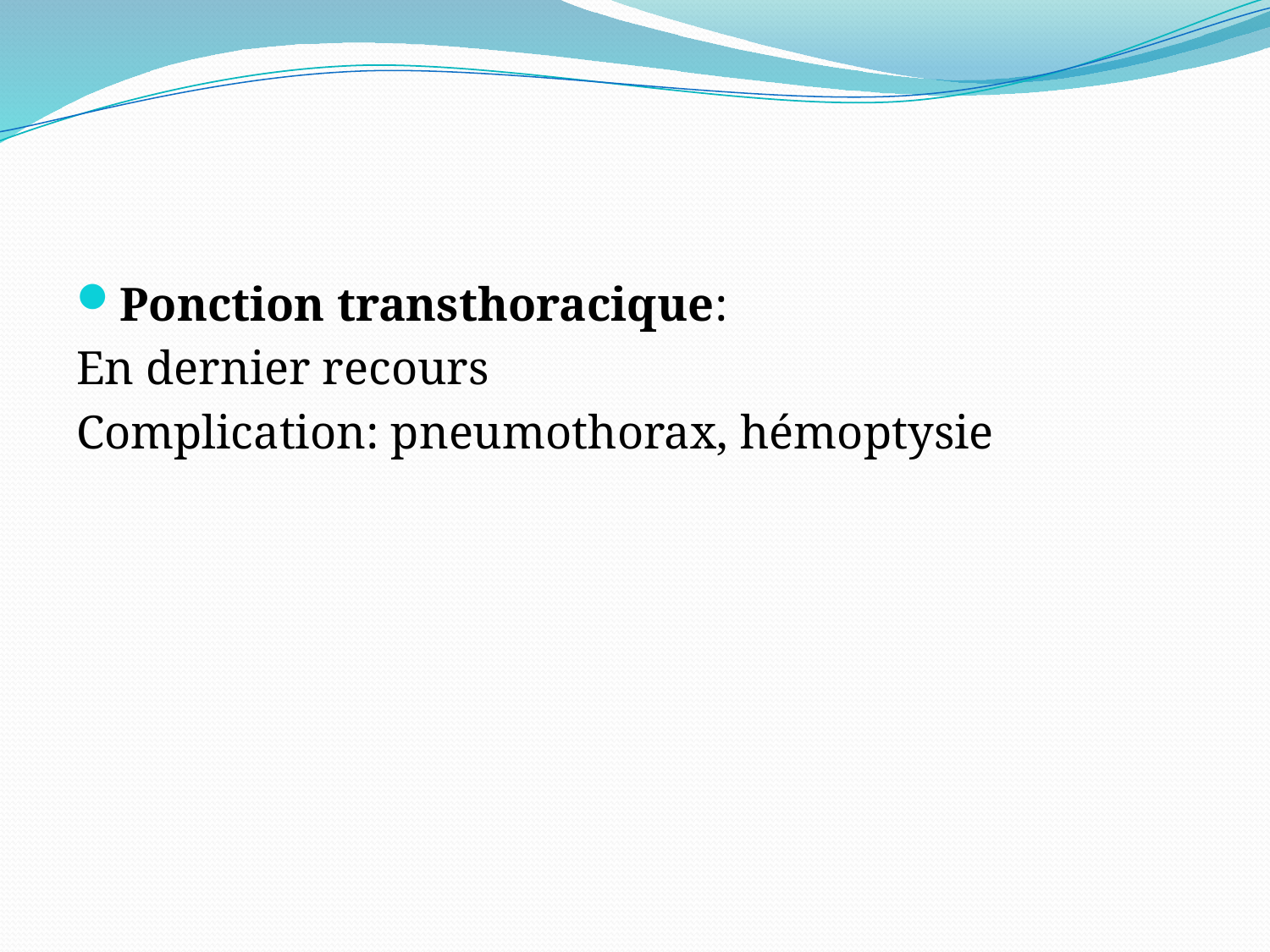

#
Ponction transthoracique:
En dernier recours
Complication: pneumothorax, hémoptysie